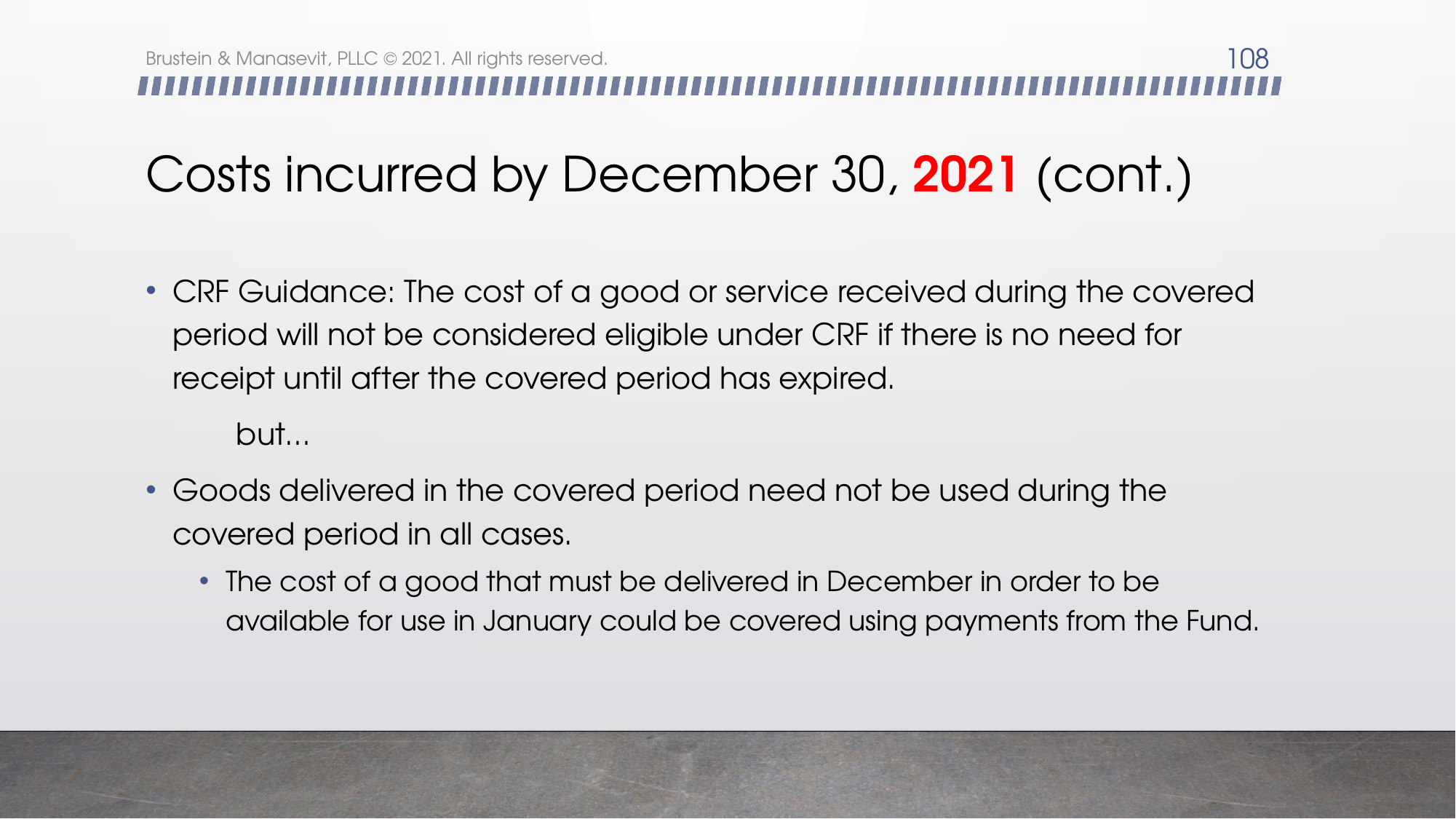

108
Brustein & Manasevit, PLLC © 2021. All rights reserved.
# Costs incurred by December 30, 2021 (cont.)
CRF Guidance: The cost of a good or service received during the covered period will not be considered eligible under CRF if there is no need for receipt until after the covered period has expired.
				but…
Goods delivered in the covered period need not be used during the covered period in all cases.
The cost of a good that must be delivered in December in order to be available for use in January could be covered using payments from the Fund.